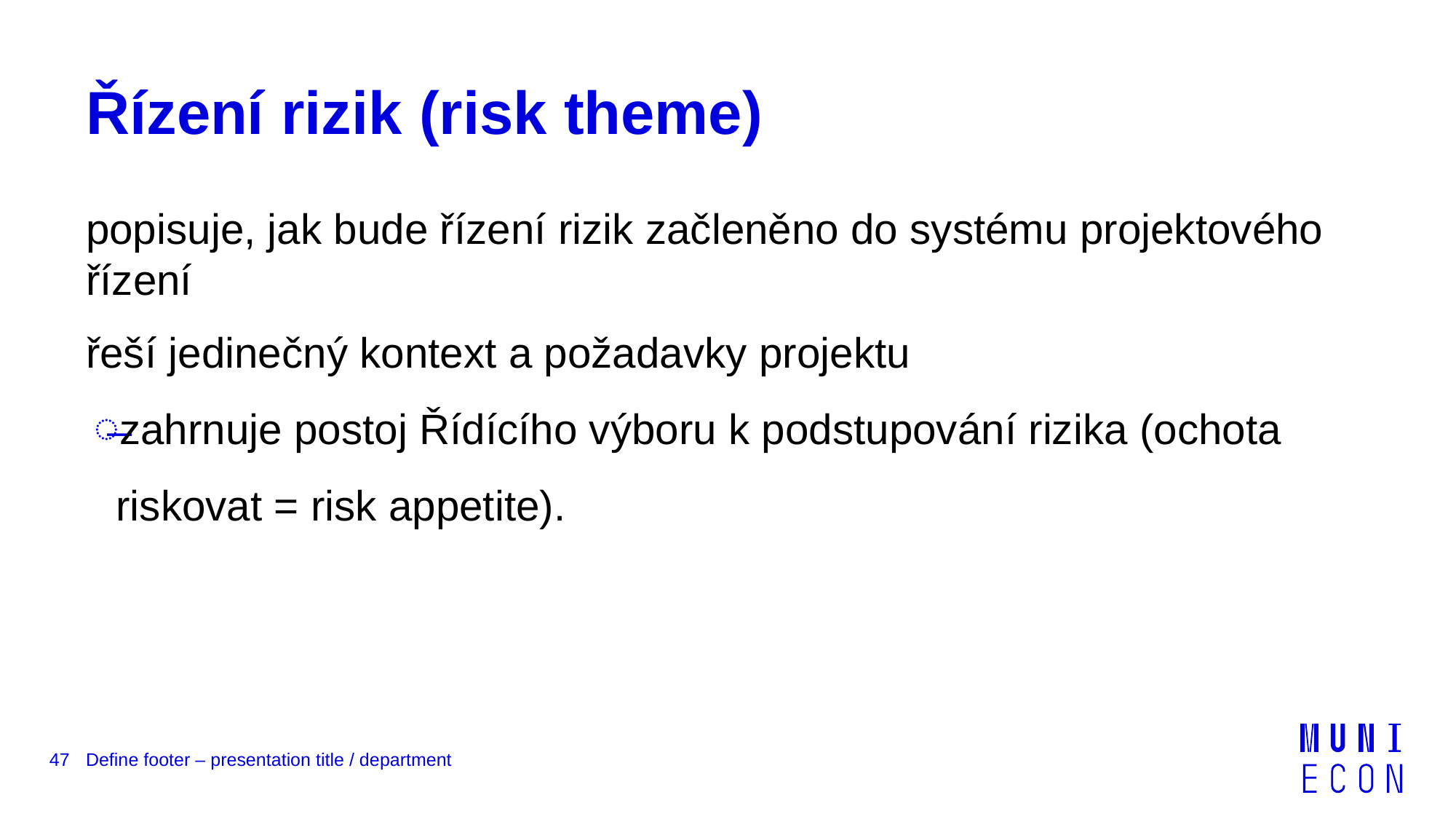

# Řízení rizik (risk theme)

popisuje, jak bude řízení rizik začleněno do systému projektového řízení
řeší jedinečný kontext a požadavky projektu
zahrnuje postoj Řídícího výboru k podstupování rizika (ochota riskovat = risk appetite).
47
Define footer – presentation title / department